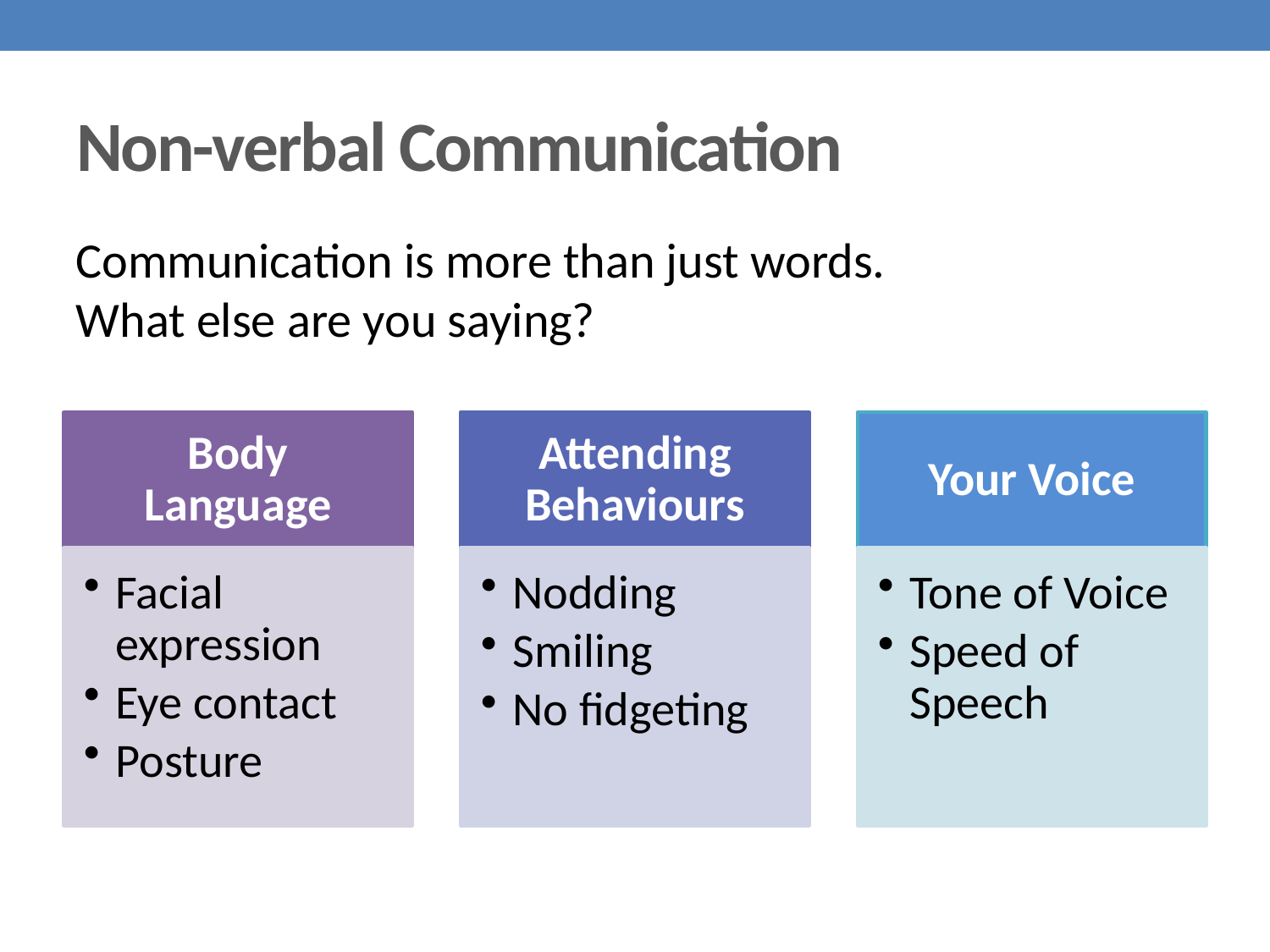

# Non-verbal Communication
Communication is more than just words.
What else are you saying?
Body Language
Attending Behaviours
Your Voice
Facial expression
Eye contact
Posture
Nodding
Smiling
No fidgeting
Tone of Voice
Speed of Speech